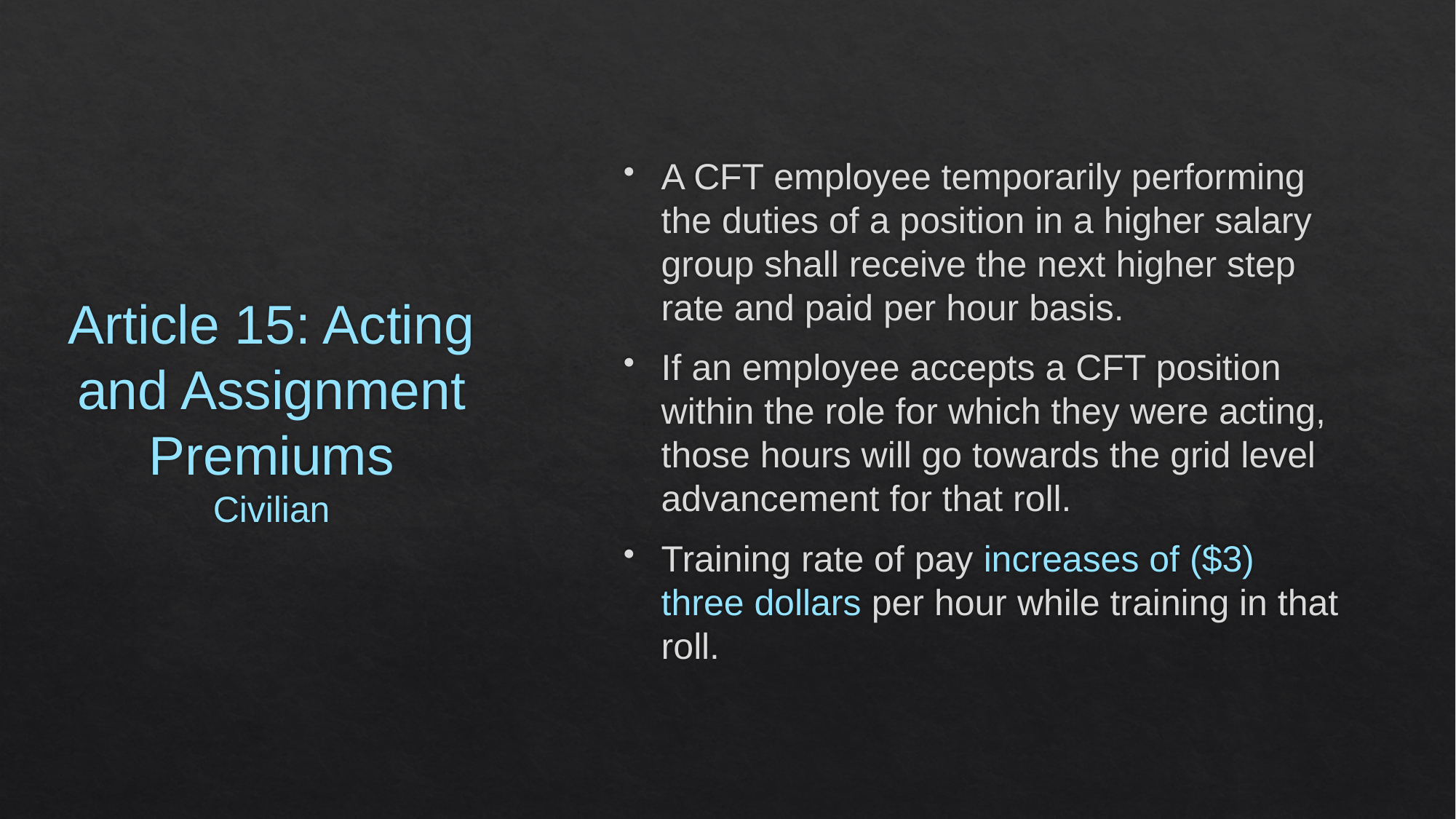

# Article 15: Acting and Assignment Premiums Civilian
A CFT employee temporarily performing the duties of a position in a higher salary group shall receive the next higher step rate and paid per hour basis.
If an employee accepts a CFT position within the role for which they were acting, those hours will go towards the grid level advancement for that roll.
Training rate of pay increases of ($3) three dollars per hour while training in that roll.